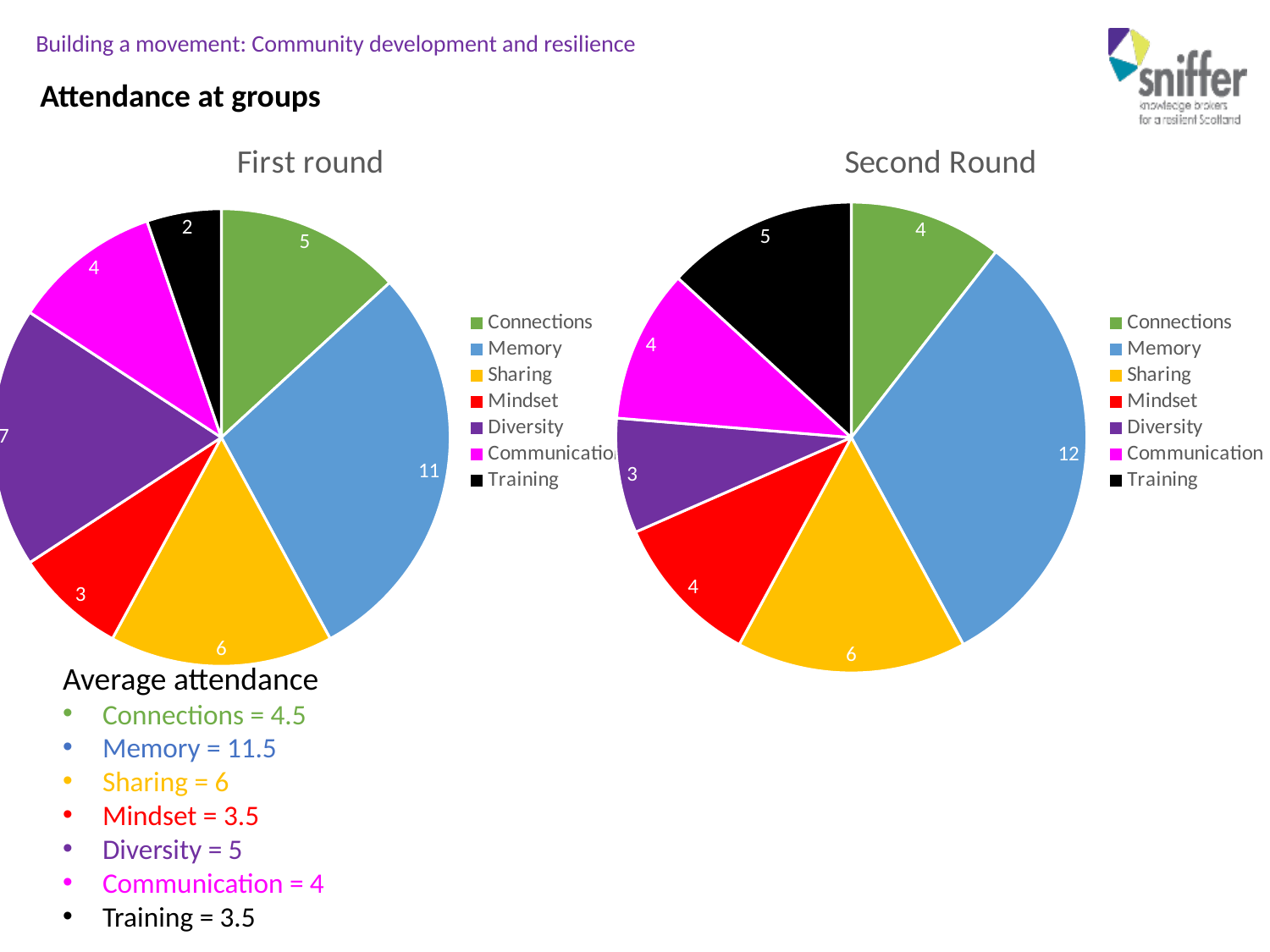

Attendance at groups

### Chart:

| Category | First round |
|---|---|
| Connections | 5.0 |
| Memory | 11.0 |
| Sharing | 6.0 |
| Mindset | 3.0 |
| Diversity | 7.0 |
| Communication | 4.0 |
| Training | 2.0 |

### Chart:

| Category | Second Round |
|---|---|
| Connections | 4.0 |
| Memory | 12.0 |
| Sharing | 6.0 |
| Mindset | 4.0 |
| Diversity | 3.0 |
| Communication | 4.0 |
| Training | 5.0 |

### Chart

| Category |
|---|
Average attendance
Connections = 4.5
Memory = 11.5
Sharing = 6
Mindset = 3.5
Diversity = 5
Communication = 4
Training = 3.5